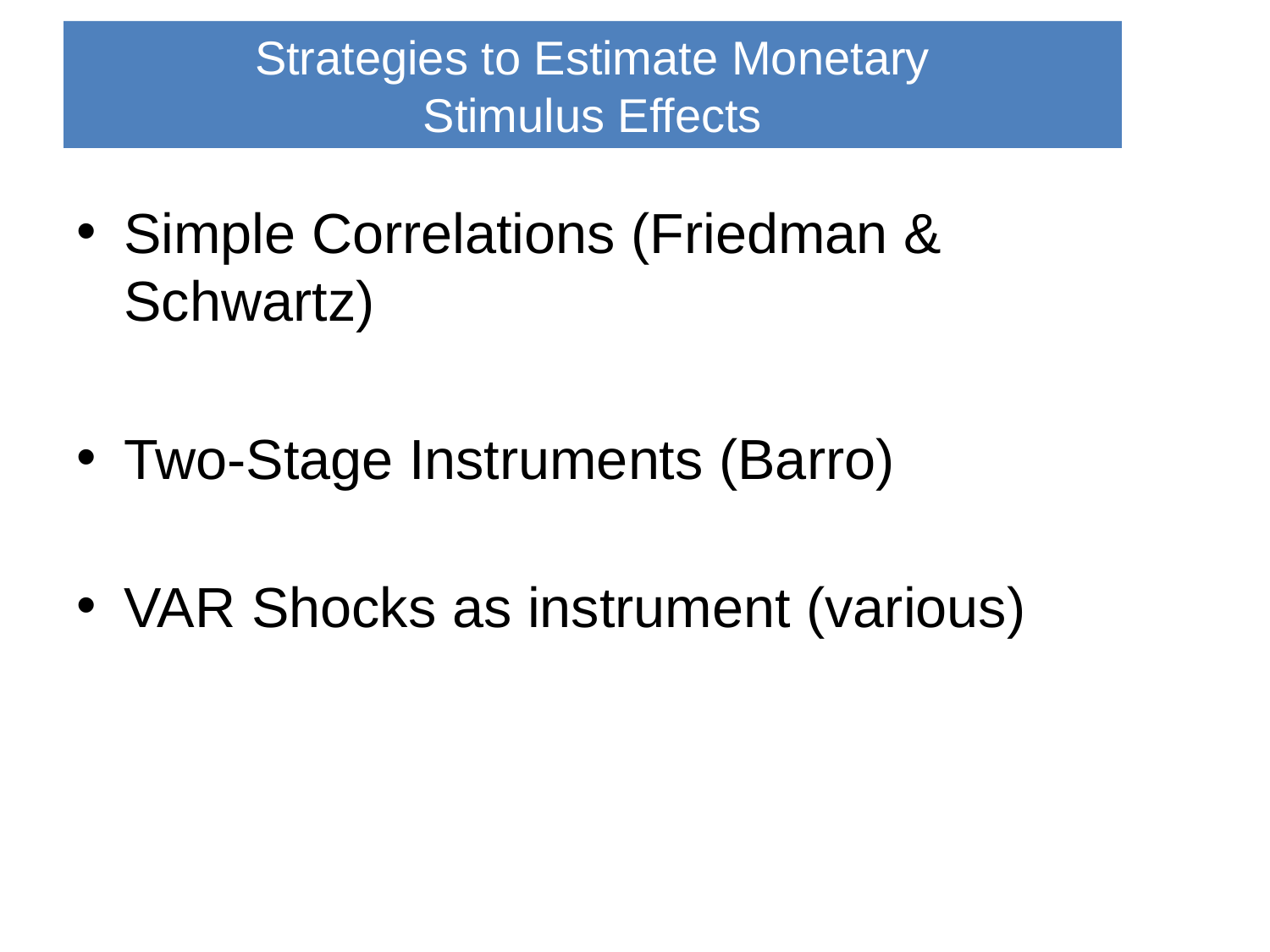

# Strategies to Estimate Monetary Stimulus Effects
Simple Correlations (Friedman & Schwartz)

Two-Stage Instruments (Barro)

VAR Shocks as instrument (various)